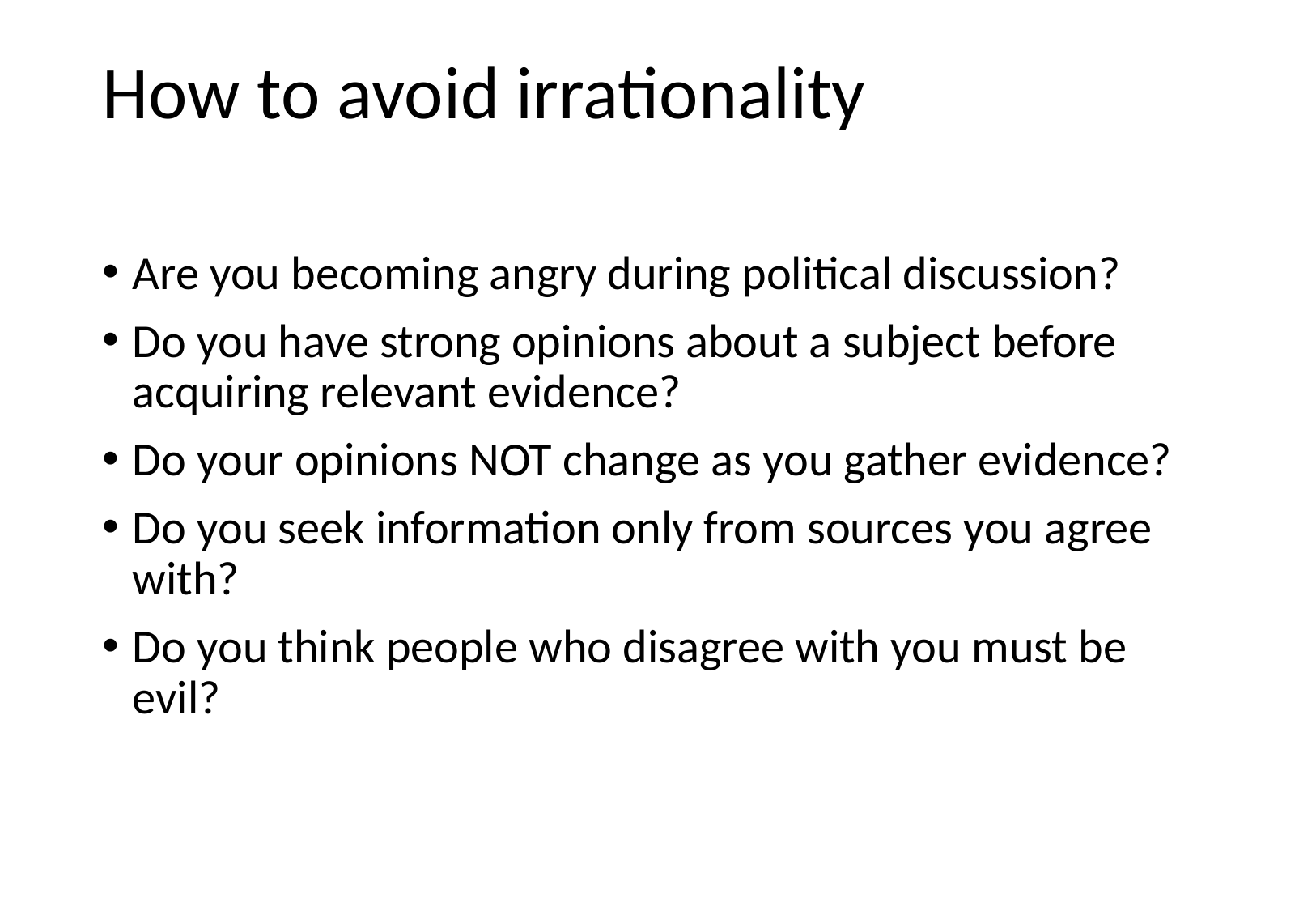

How to avoid irrationality
Are you becoming angry during political discussion?
Do you have strong opinions about a subject before acquiring relevant evidence?
Do your opinions NOT change as you gather evidence?
Do you seek information only from sources you agree with?
Do you think people who disagree with you must be evil?